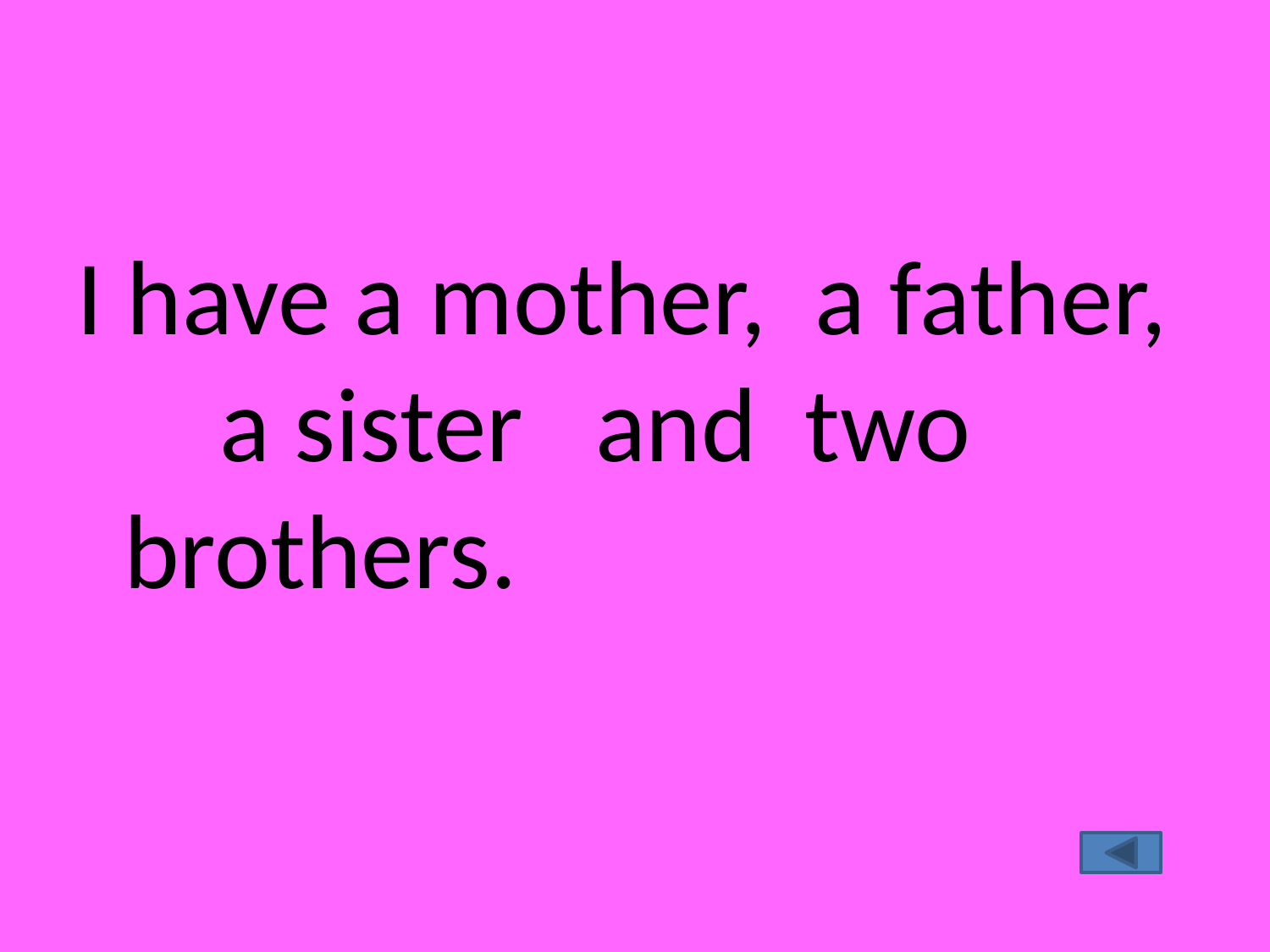

#
I have a mother,  a father,      a sister   and  two brothers.